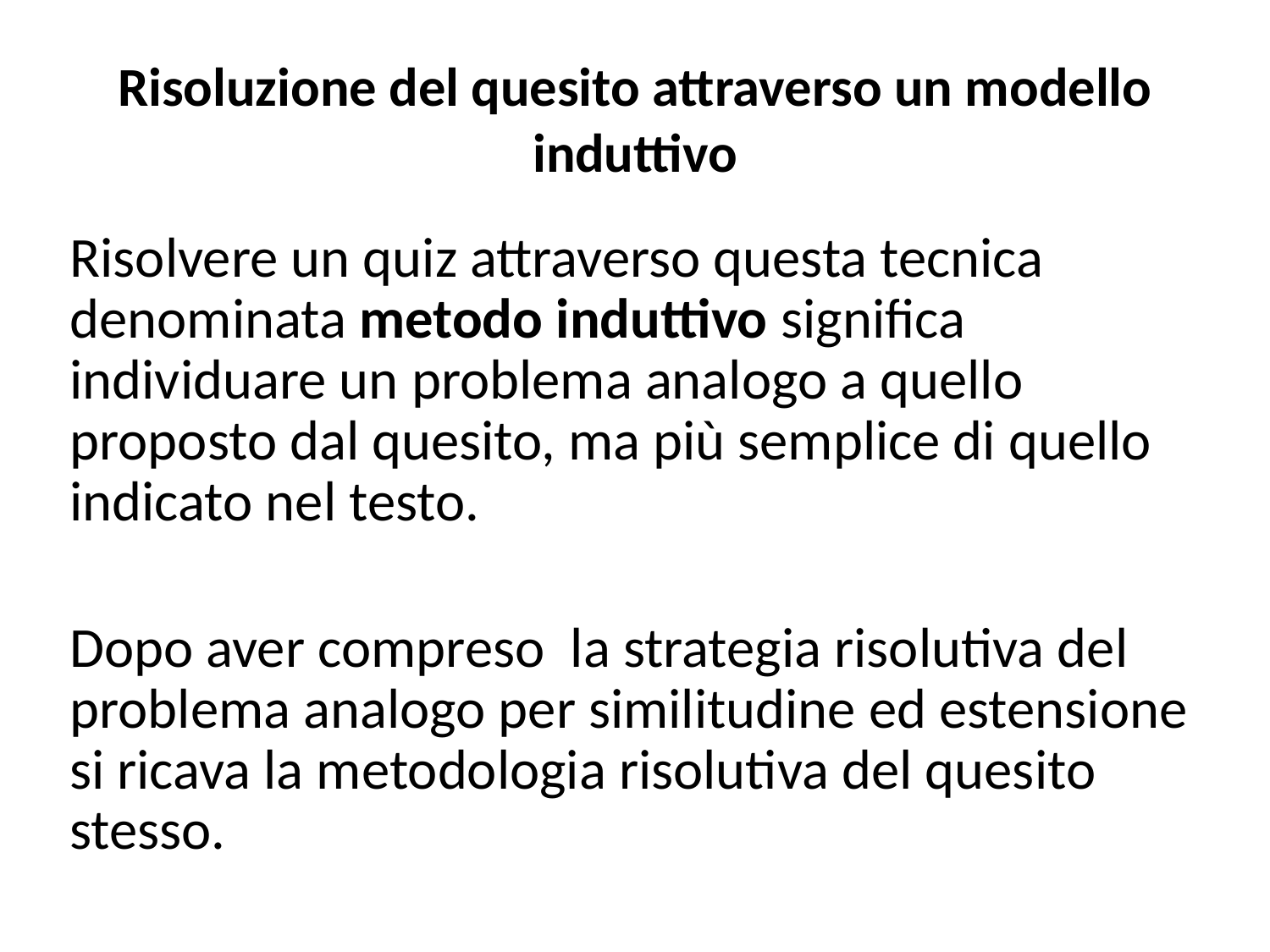

# Risoluzione del quesito attraverso un modello induttivo
Risolvere un quiz attraverso questa tecnica denominata metodo induttivo significa individuare un problema analogo a quello proposto dal quesito, ma più semplice di quello indicato nel testo.

Dopo aver compreso  la strategia risolutiva del problema analogo per similitudine ed estensione si ricava la metodologia risolutiva del quesito stesso.